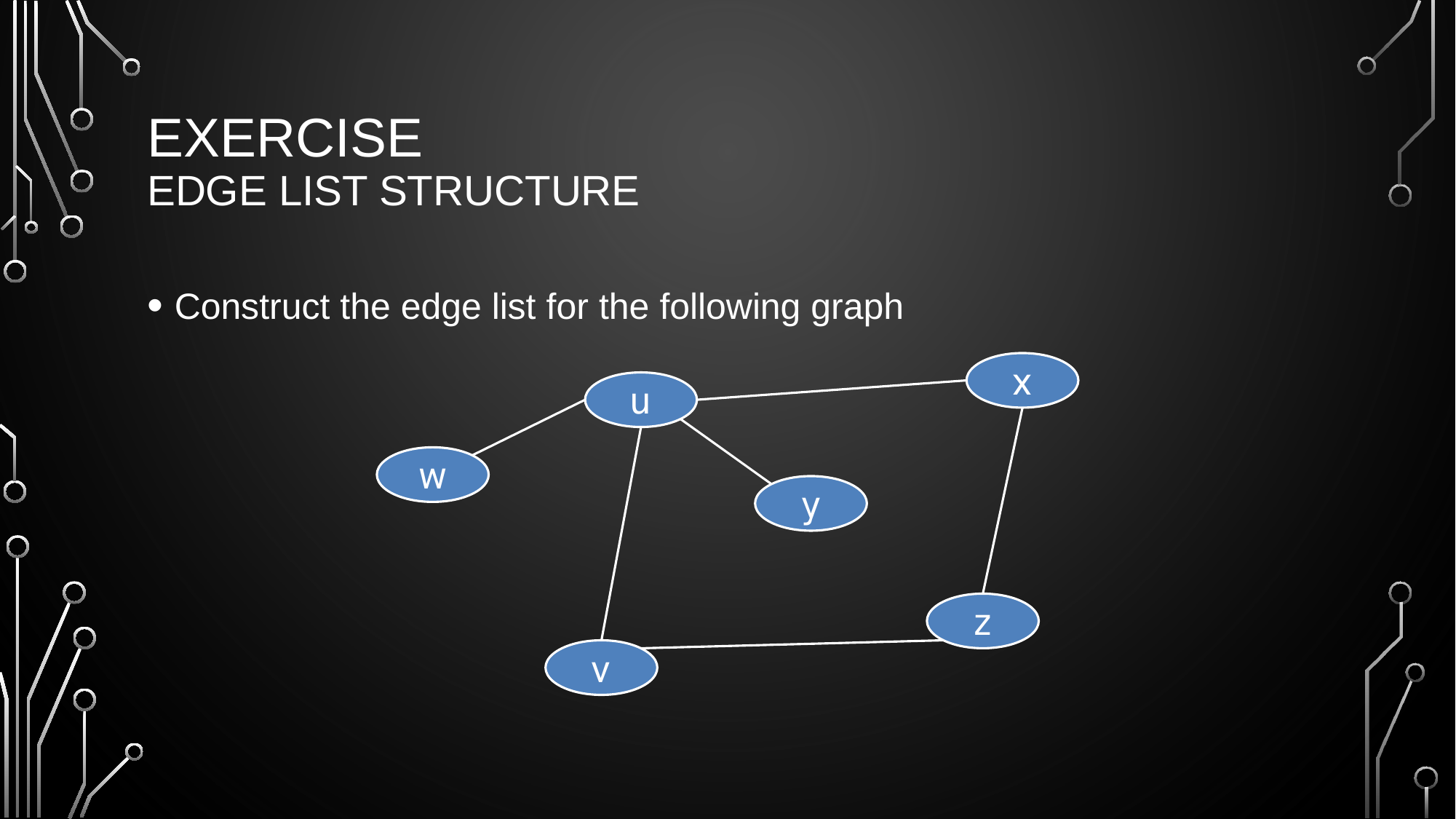

# Exercise Edge List Structure
Construct the edge list for the following graph
x
u
w
y
z
v